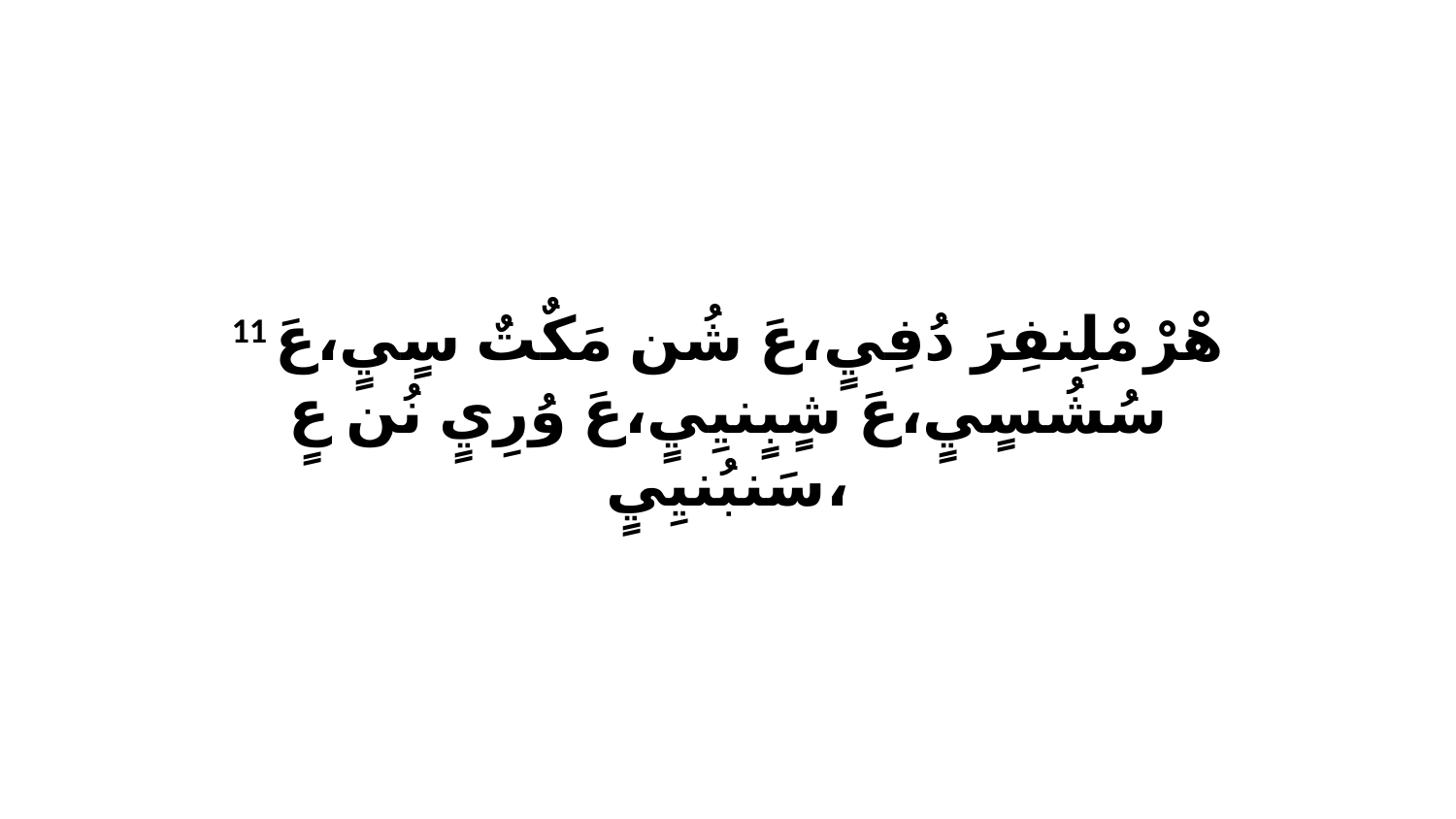

11 هْرْ مْلِنفِرَ دُفِيٍ،عَ شُن مَكٌتٌ سٍيٍ،عَ سُشُسٍيٍ،عَ شٍبٍنيِيٍ،عَ وُرِيٍ نُن عٍ سَنبُنيِيٍ،